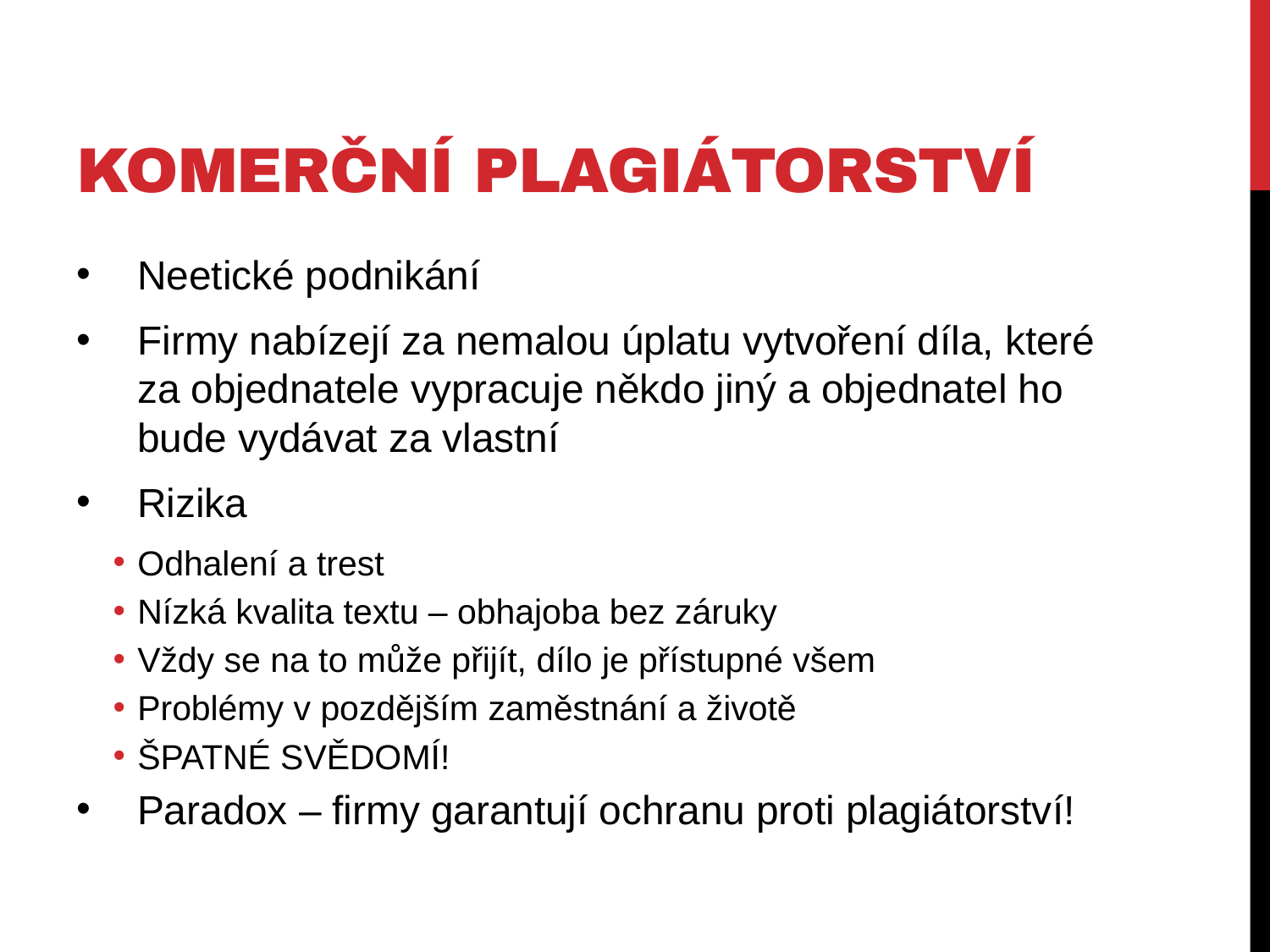

# Komerční plagiátorství
Neetické podnikání
Firmy nabízejí za nemalou úplatu vytvoření díla, které za objednatele vypracuje někdo jiný a objednatel ho bude vydávat za vlastní
Rizika
Odhalení a trest
Nízká kvalita textu – obhajoba bez záruky
Vždy se na to může přijít, dílo je přístupné všem
Problémy v pozdějším zaměstnání a životě
ŠPATNÉ SVĚDOMÍ!
Paradox – firmy garantují ochranu proti plagiátorství!